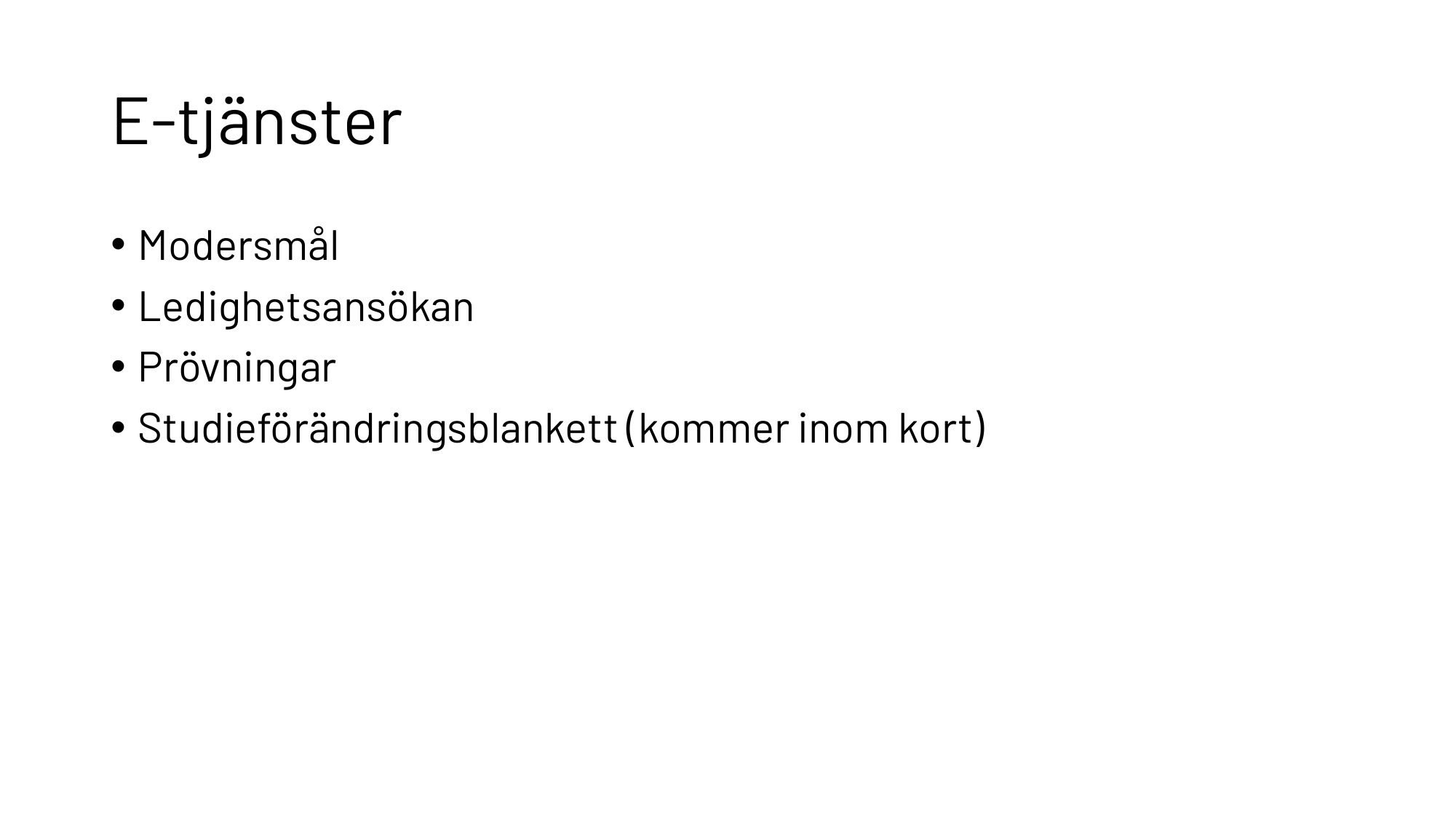

# E-tjänster
Modersmål
Ledighetsansökan
Prövningar
Studieförändringsblankett (kommer inom kort)